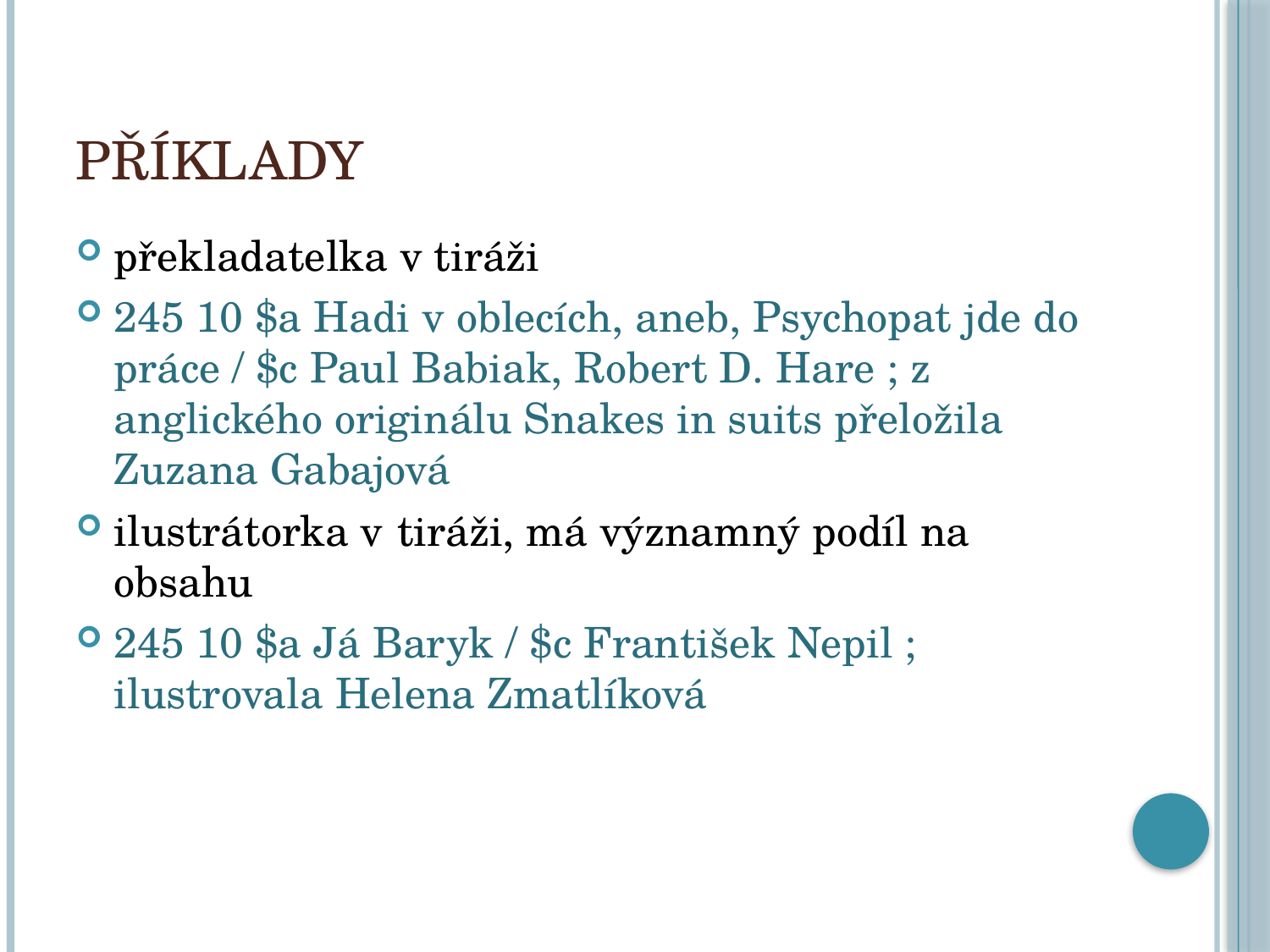

# Příklady
překladatelka v tiráži
245 10 $a Hadi v oblecích, aneb, Psychopat jde do práce / $c Paul Babiak, Robert D. Hare ; z anglického originálu Snakes in suits přeložila Zuzana Gabajová
ilustrátorka v tiráži, má významný podíl na obsahu
245 10 $a Já Baryk / $c František Nepil ; ilustrovala Helena Zmatlíková